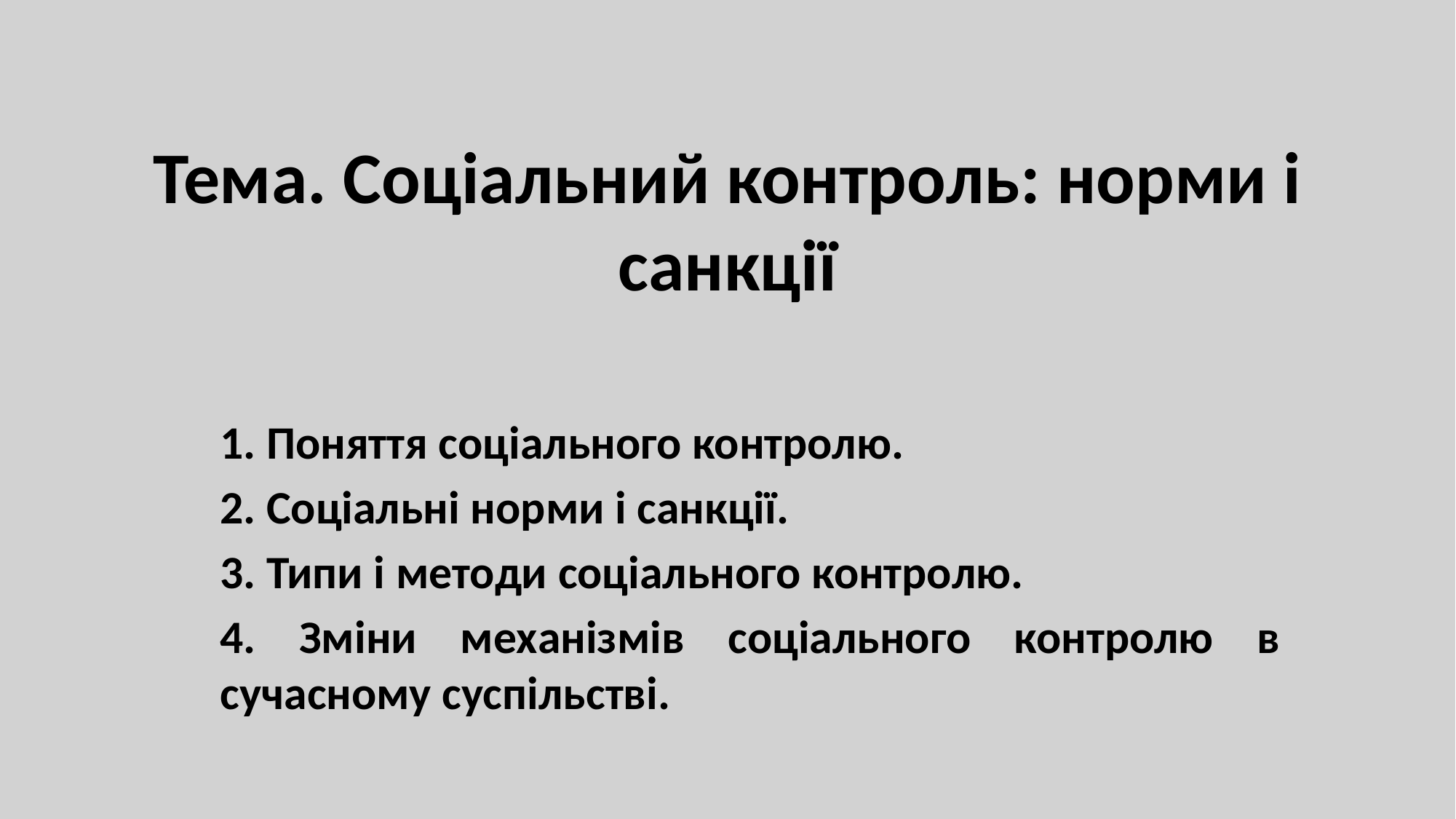

# Тема. Соціальний контроль: норми і санкції

1. Поняття соціального контролю.
2. Соціальні норми і санкції.
3. Типи і методи соціального контролю.
4. Зміни механізмів соціального контролю в сучасному суспільстві.